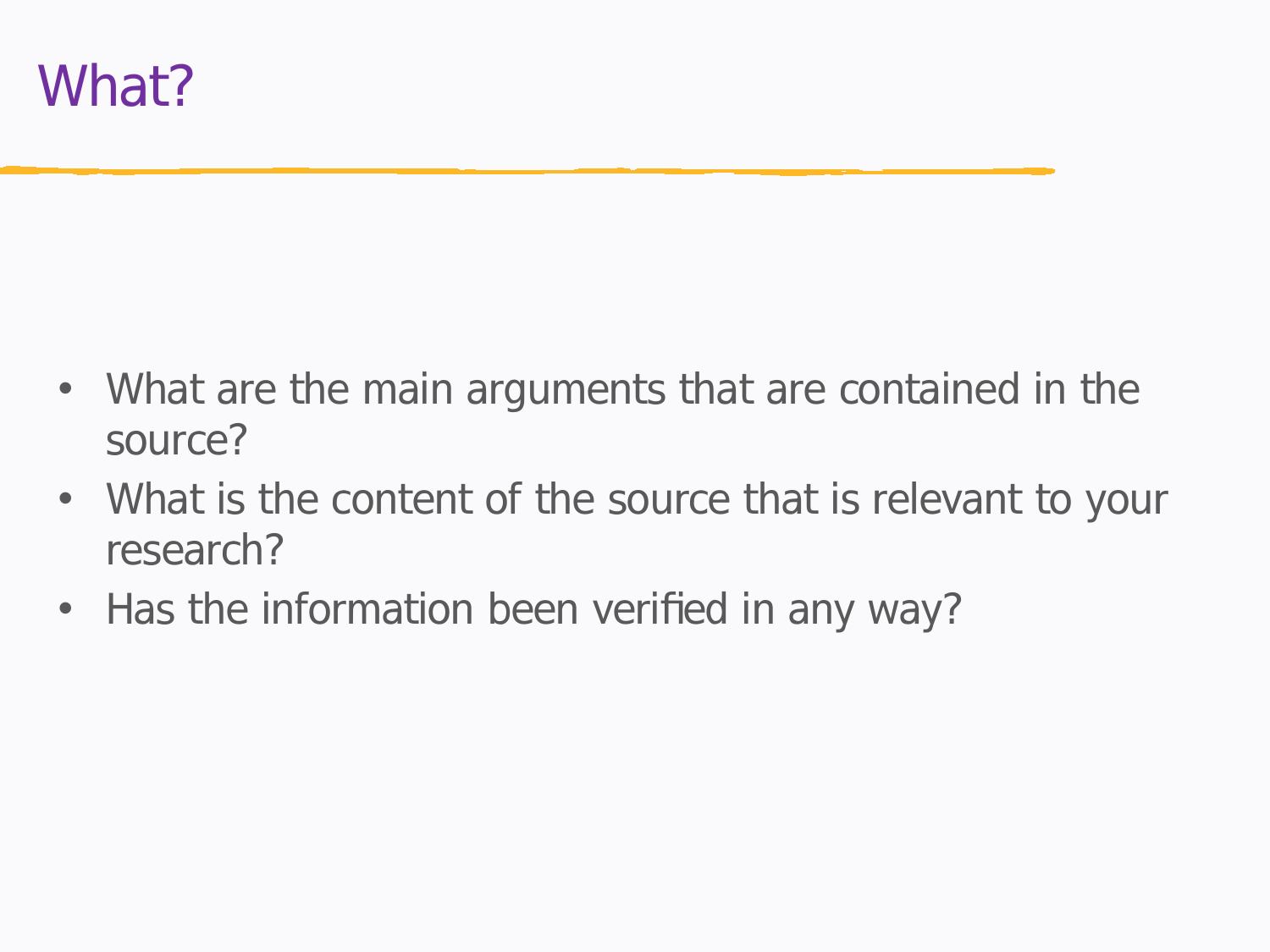

What?

What are the main arguments that are contained in the source?
What is the content of the source that is relevant to your research?
Has the information been verified in any way?